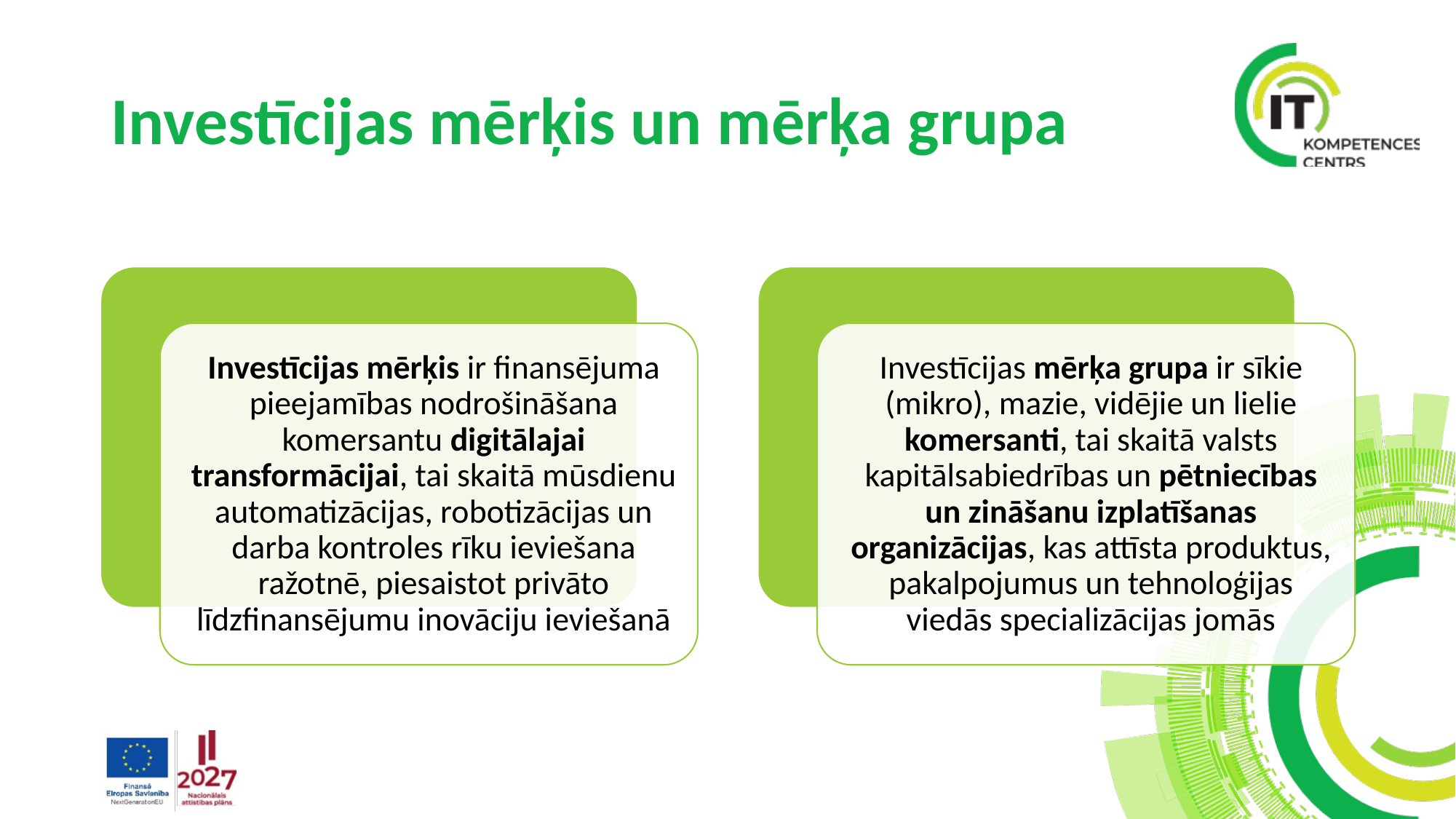

# Investīcijas mērķis un mērķa grupa
Investīcijas mērķis ir finansējuma pieejamības nodrošināšana komersantu digitālajai transformācijai, tai skaitā mūsdienu automatizācijas, robotizācijas un darba kontroles rīku ieviešana ražotnē, piesaistot privāto līdzfinansējumu inovāciju ieviešanā
Investīcijas mērķa grupa ir sīkie (mikro), mazie, vidējie un lielie komersanti, tai skaitā valsts kapitālsabiedrības un pētniecības un zināšanu izplatīšanas organizācijas, kas attīsta produktus, pakalpojumus un tehnoloģijas viedās specializācijas jomās